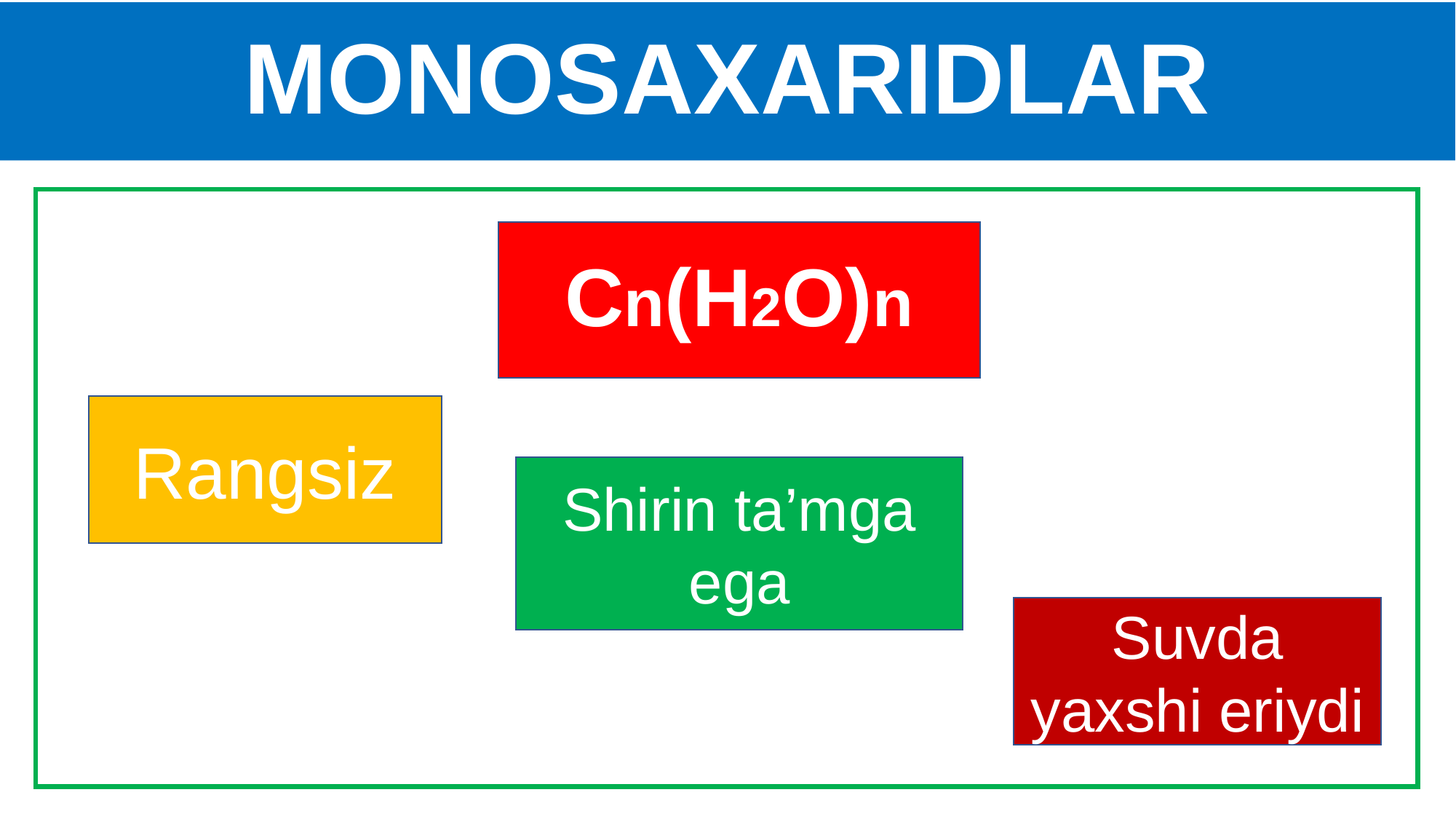

# MONOSAXARIDLAR

Cn(H2O)n
Rangsiz
Shirin ta’mga ega
Suvda yaxshi eriydi